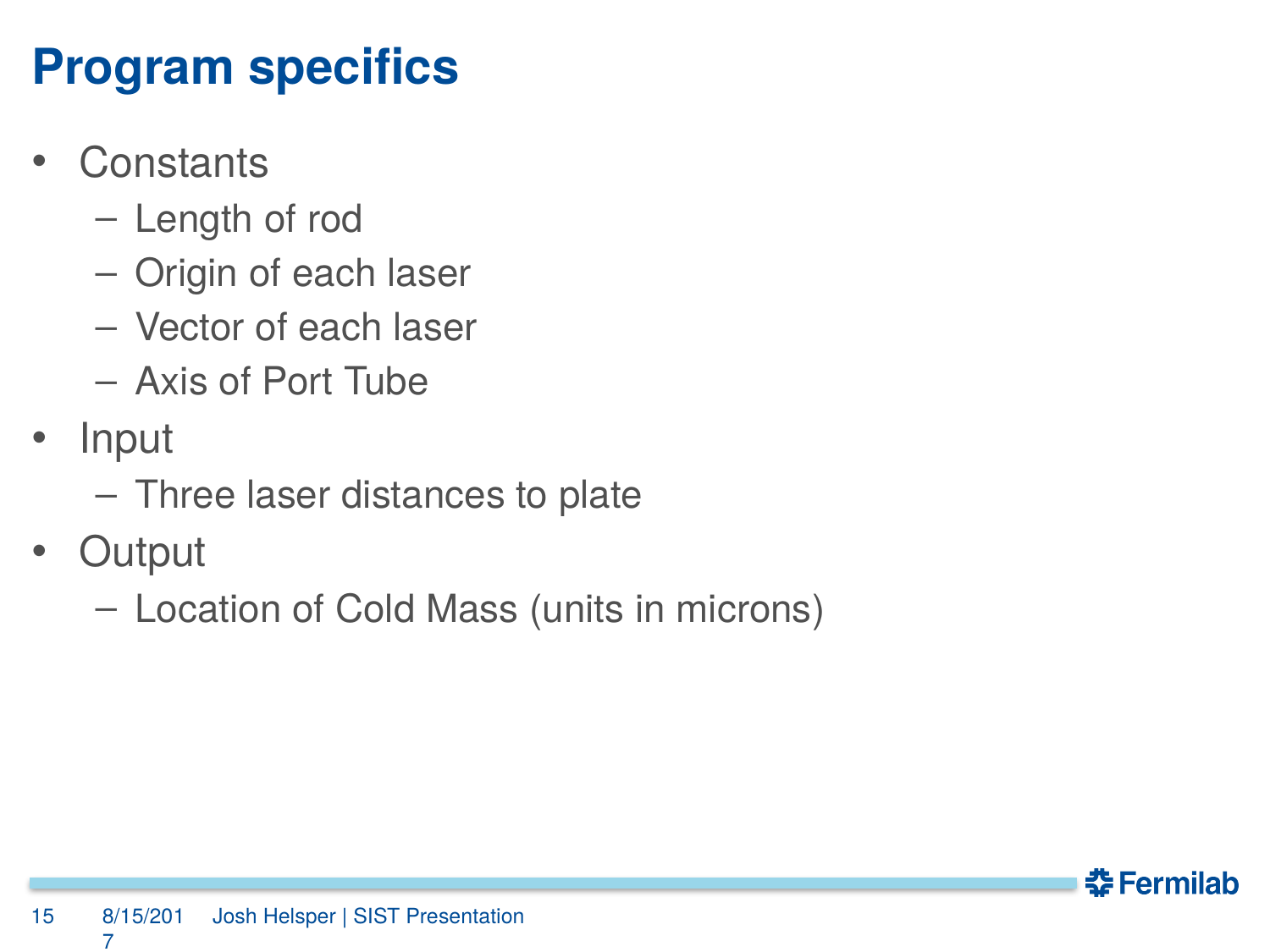

# Program specifics
Constants
Length of rod
Origin of each laser
Vector of each laser
Axis of Port Tube
Input
Three laser distances to plate
Output
Location of Cold Mass (units in microns)

15
8/15/2017
Josh Helsper | SIST Presentation